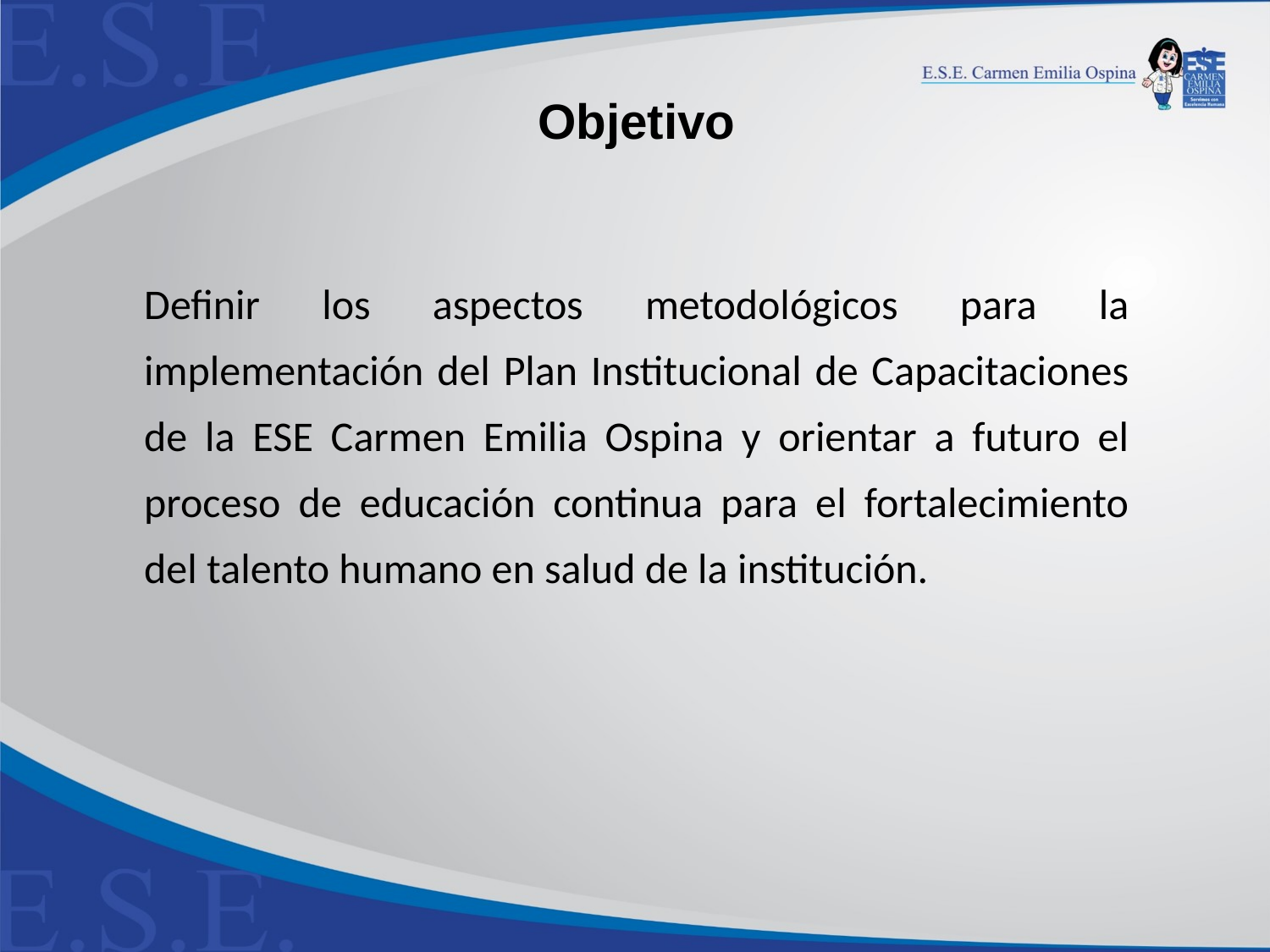

Objetivo
Definir los aspectos metodológicos para la implementación del Plan Institucional de Capacitaciones de la ESE Carmen Emilia Ospina y orientar a futuro el proceso de educación continua para el fortalecimiento del talento humano en salud de la institución.